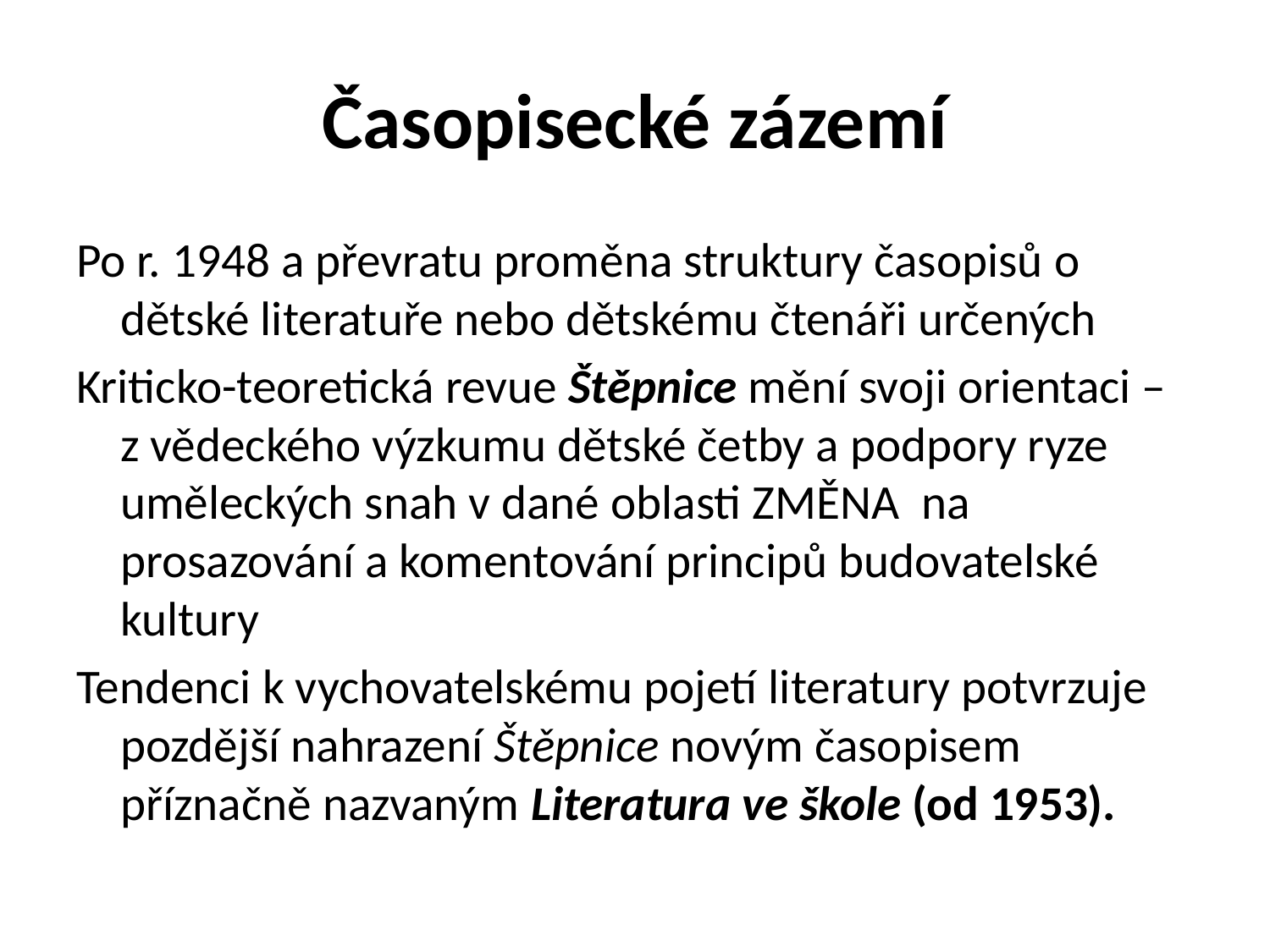

# Časopisecké zázemí
Po r. 1948 a převratu proměna struktury časopisů o dětské literatuře nebo dětskému čtenáři určených
Kriticko-teoretická revue Štěpnice mění svoji orientaci – z vědeckého výzkumu dětské četby a podpory ryze uměleckých snah v dané oblasti ZMĚNA  na  prosazování a komentování principů budovatelské kultury
Tendenci k vychovatelskému pojetí literatury potvrzuje pozdější nahrazení Štěpnice novým časopisem příznačně nazvaným Literatura ve škole (od 1953).